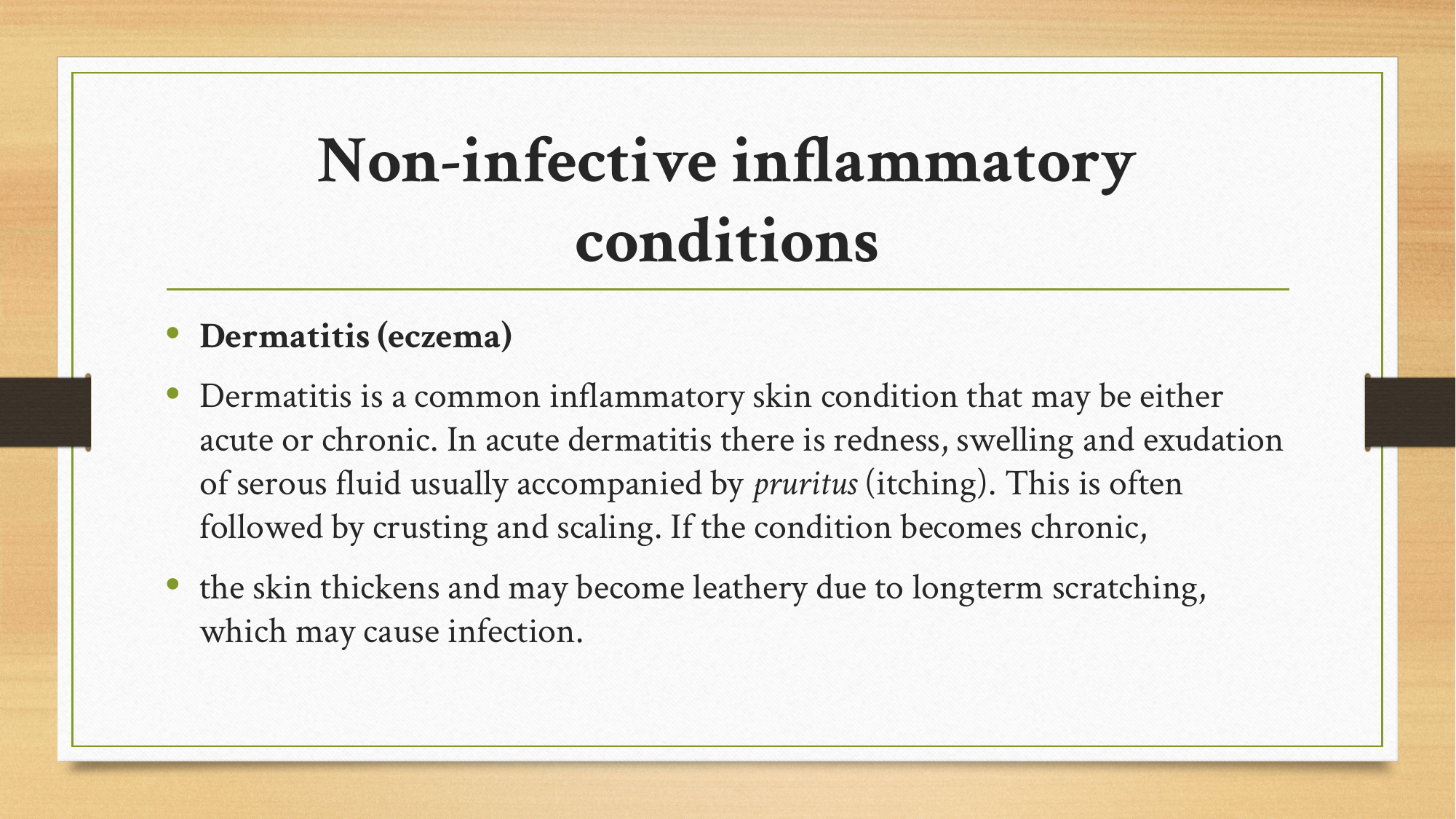

# Non-infective inflammatory conditions
Dermatitis (eczema)
Dermatitis is a common inflammatory skin condition that may be either acute or chronic. In acute dermatitis there is redness, swelling and exudation of serous fluid usually accompanied by pruritus (itching). This is often followed by crusting and scaling. If the condition becomes chronic,
the skin thickens and may become leathery due to longterm scratching, which may cause infection.